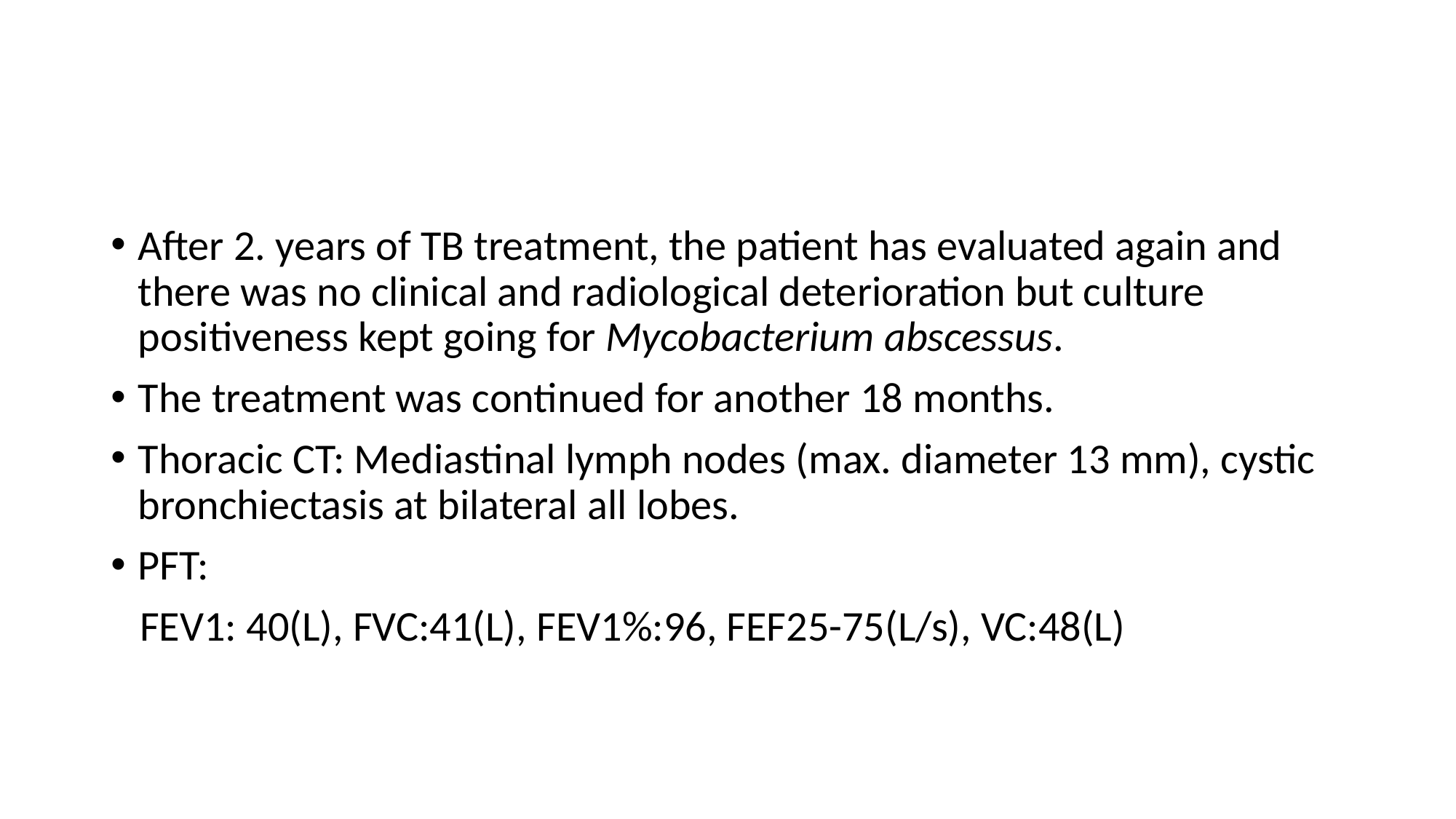

#
After 2. years of TB treatment, the patient has evaluated again and there was no clinical and radiological deterioration but culture positiveness kept going for Mycobacterium abscessus.
The treatment was continued for another 18 months.
Thoracic CT: Mediastinal lymph nodes (max. diameter 13 mm), cystic bronchiectasis at bilateral all lobes.
PFT:
   FEV1: 40(L), FVC:41(L), FEV1%:96, FEF25-75(L/s), VC:48(L)